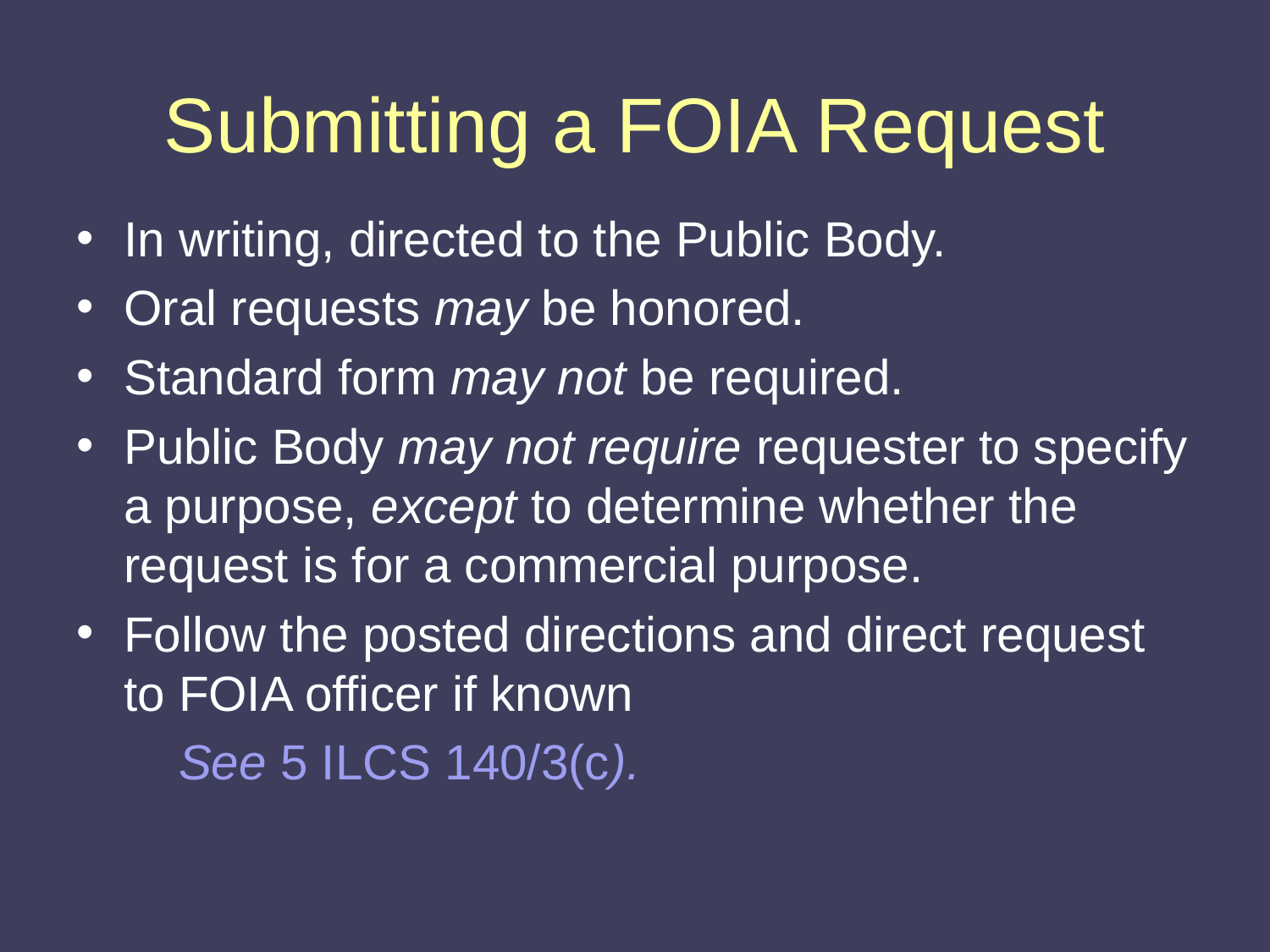

# Submitting a FOIA Request
In writing, directed to the Public Body.
Oral requests may be honored.
Standard form may not be required.
Public Body may not require requester to specify a purpose, except to determine whether the request is for a commercial purpose.
Follow the posted directions and direct request to FOIA officer if known
	    See 5 ILCS 140/3(c).